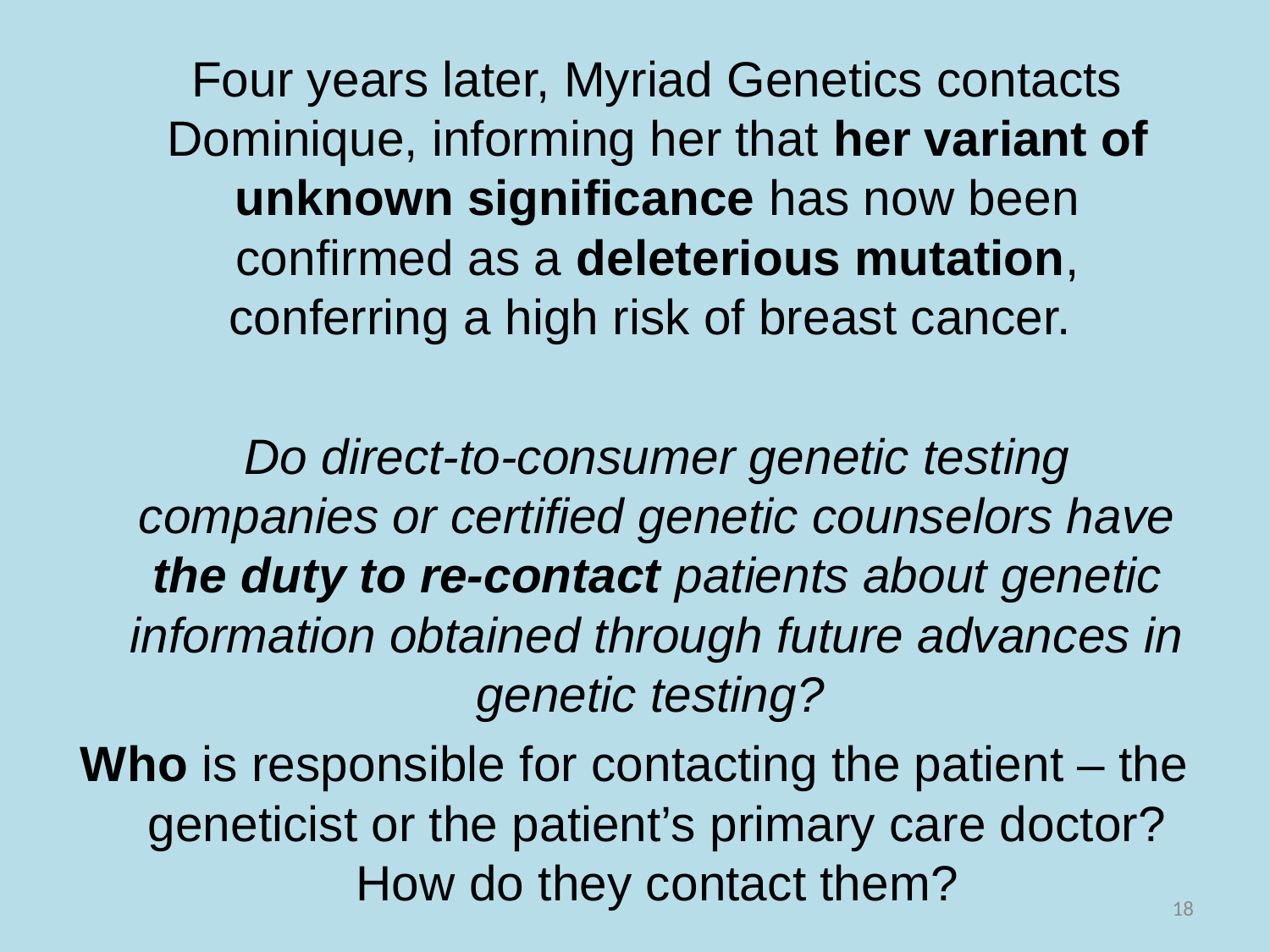

Four years later, Myriad Genetics contacts Dominique, informing her that her variant of unknown significance has now been confirmed as a deleterious mutation, conferring a high risk of breast cancer.

	Do direct-to-consumer genetic testing companies or certified genetic counselors have the duty to re-contact patients about genetic information obtained through future advances in genetic testing?
Who is responsible for contacting the patient – the geneticist or the patient’s primary care doctor? How do they contact them?

18